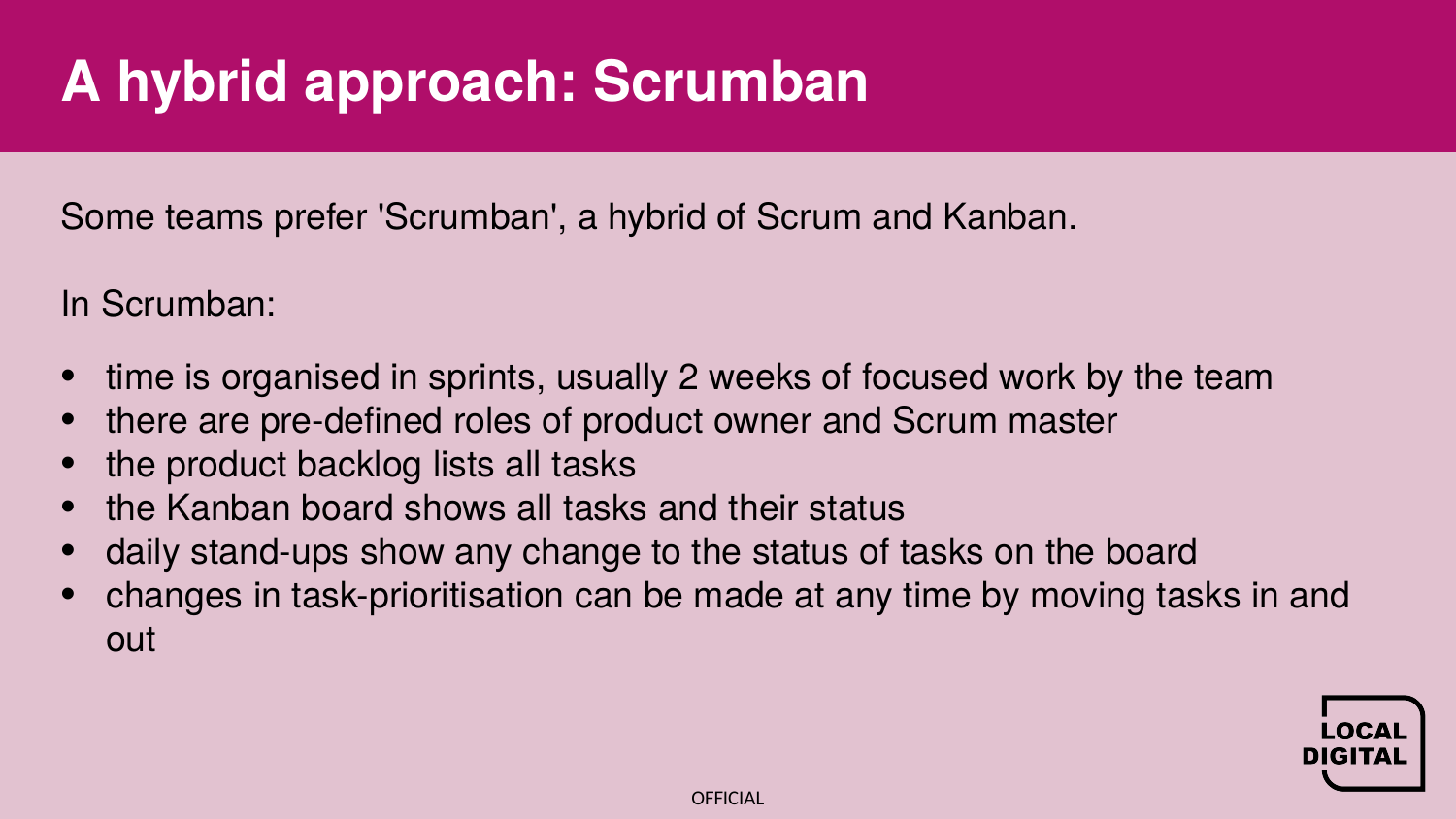

# A hybrid approach: Scrumban
Some teams prefer 'Scrumban', a hybrid of Scrum and Kanban.

In Scrumban:

time is organised in sprints, usually 2 weeks of focused work by the team​
there are pre-defined roles of product owner and Scrum master
the product backlog lists all tasks​
the Kanban board shows all tasks and their status​
daily stand-ups show any change to the status of tasks on the board
changes in task-prioritisation can be made at any time by moving tasks in and out